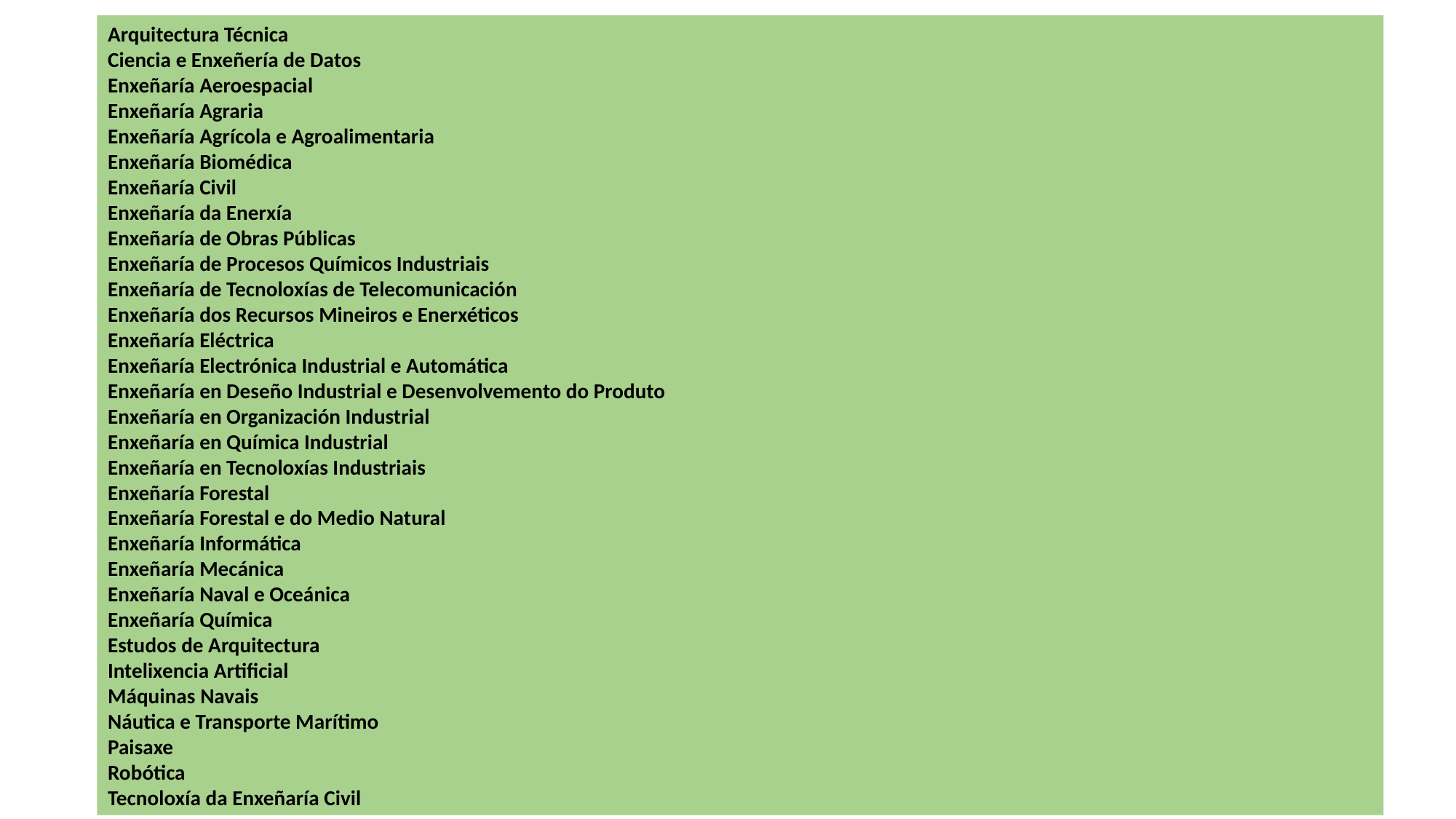

Arquitectura Técnica
Ciencia e Enxeñería de Datos
Enxeñaría Aeroespacial
Enxeñaría Agraria
Enxeñaría Agrícola e Agroalimentaria
Enxeñaría Biomédica
Enxeñaría Civil
Enxeñaría da Enerxía
Enxeñaría de Obras Públicas
Enxeñaría de Procesos Químicos Industriais
Enxeñaría de Tecnoloxías de Telecomunicación
Enxeñaría dos Recursos Mineiros e Enerxéticos
Enxeñaría Eléctrica
Enxeñaría Electrónica Industrial e Automática
Enxeñaría en Deseño Industrial e Desenvolvemento do Produto
Enxeñaría en Organización Industrial
Enxeñaría en Química Industrial
Enxeñaría en Tecnoloxías Industriais
Enxeñaría Forestal
Enxeñaría Forestal e do Medio Natural
Enxeñaría Informática
Enxeñaría Mecánica
Enxeñaría Naval e Oceánica
Enxeñaría Química
Estudos de Arquitectura
Intelixencia Artificial
Máquinas Navais
Náutica e Transporte Marítimo
Paisaxe
Robótica
Tecnoloxía da Enxeñaría Civil